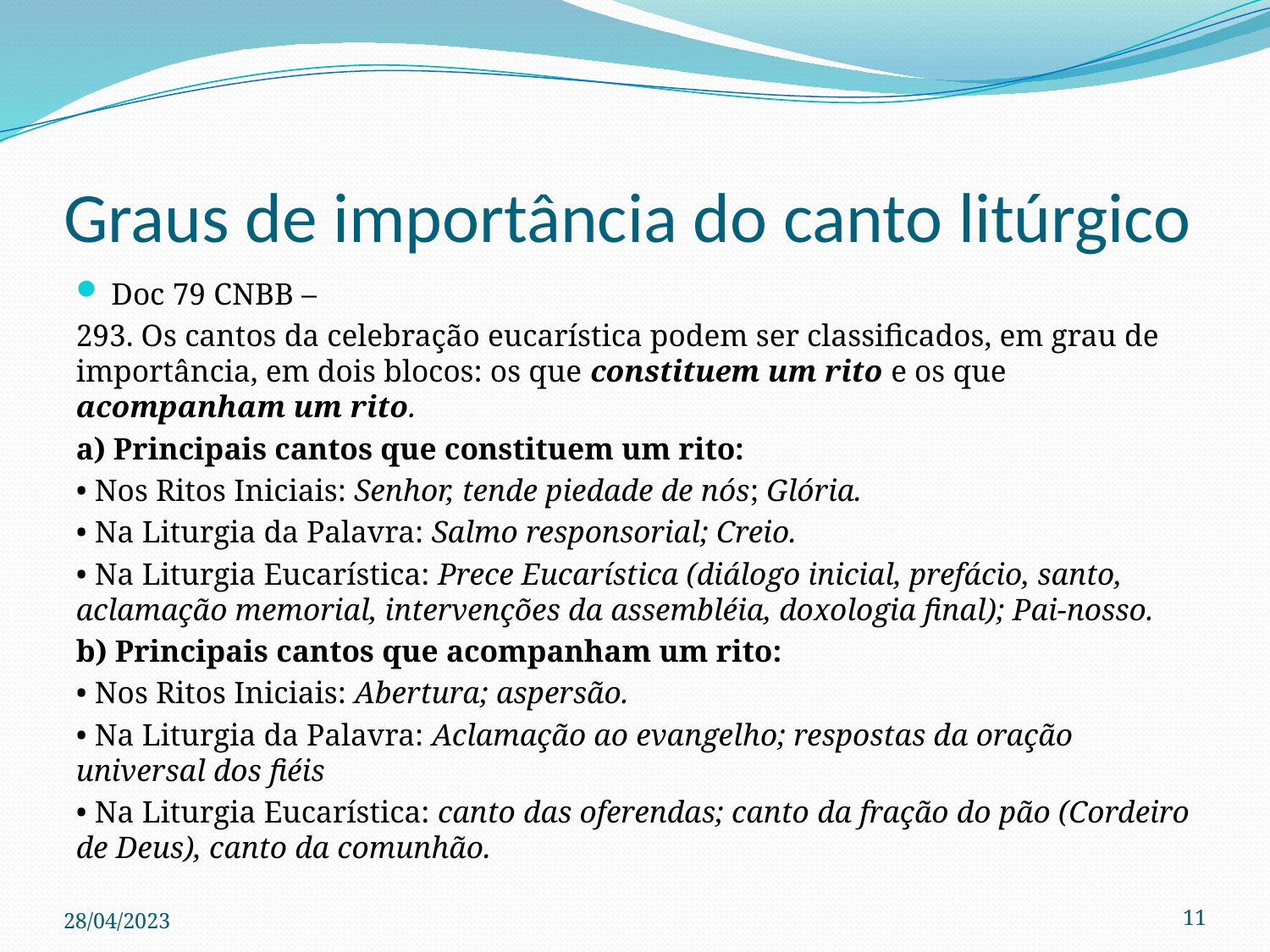

# Graus de importância do canto litúrgico
Doc 79 CNBB –
293. Os cantos da celebração eucarística podem ser classificados, em grau de importância, em dois blocos: os que constituem um rito e os que acompanham um rito.
a) Principais cantos que constituem um rito:
• Nos Ritos Iniciais: Senhor, tende piedade de nós; Glória.
• Na Liturgia da Palavra: Salmo responsorial; Creio.
• Na Liturgia Eucarística: Prece Eucarística (diálogo inicial, prefácio, santo, aclamação memorial, intervenções da assembléia, doxologia final); Pai-nosso.
b) Principais cantos que acompanham um rito:
• Nos Ritos Iniciais: Abertura; aspersão.
• Na Liturgia da Palavra: Aclamação ao evangelho; respostas da oração universal dos fiéis
• Na Liturgia Eucarística: canto das oferendas; canto da fração do pão (Cordeiro de Deus), canto da comunhão.
28/04/2023
11